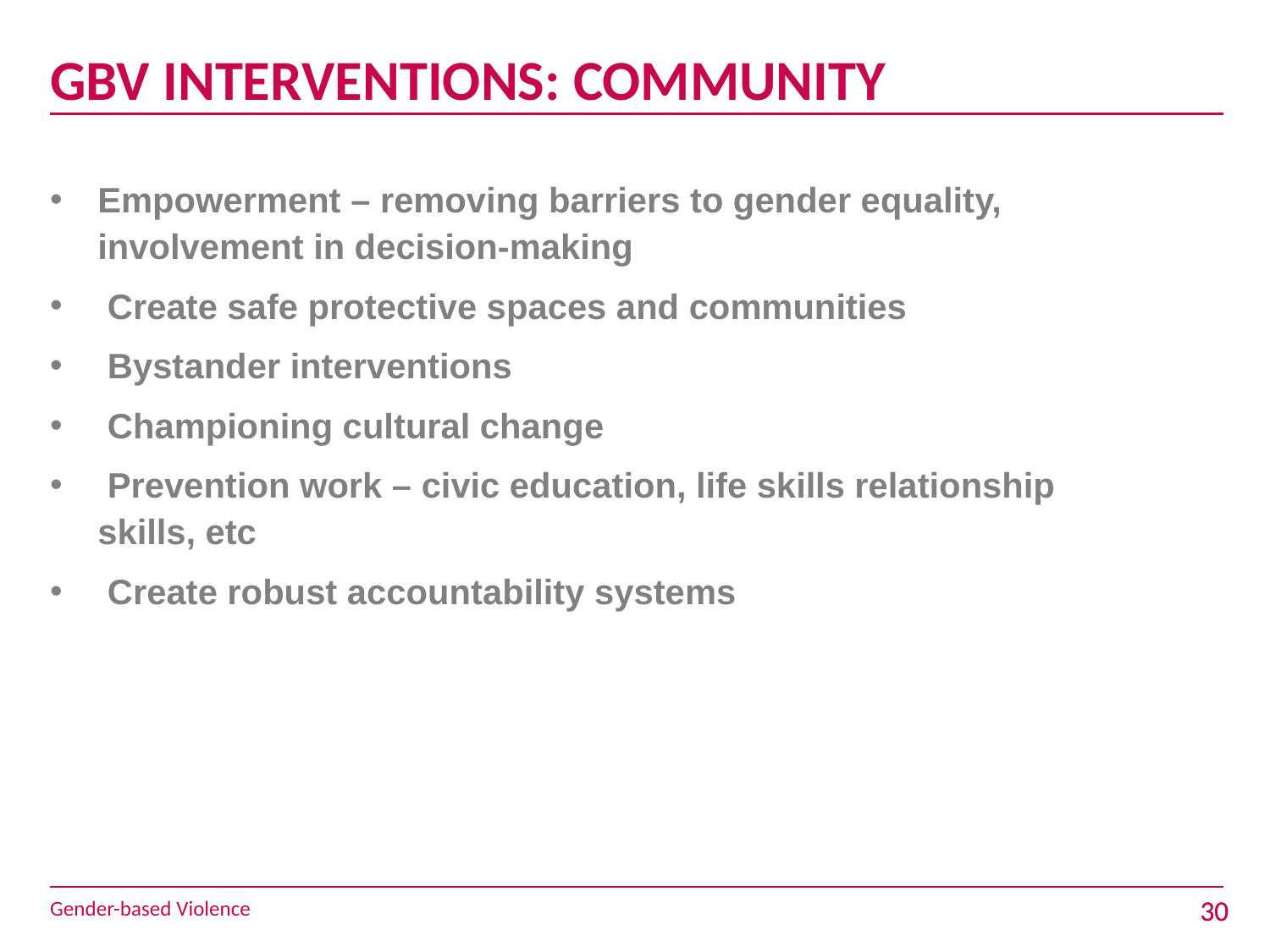

# GBV INTERVENTIONS: COMMUNITY
Empowerment – removing barriers to gender equality, involvement in decision-making
 Create safe protective spaces and communities
 Bystander interventions
 Championing cultural change
 Prevention work – civic education, life skills relationship skills, etc
 Create robust accountability systems
Gender-based Violence